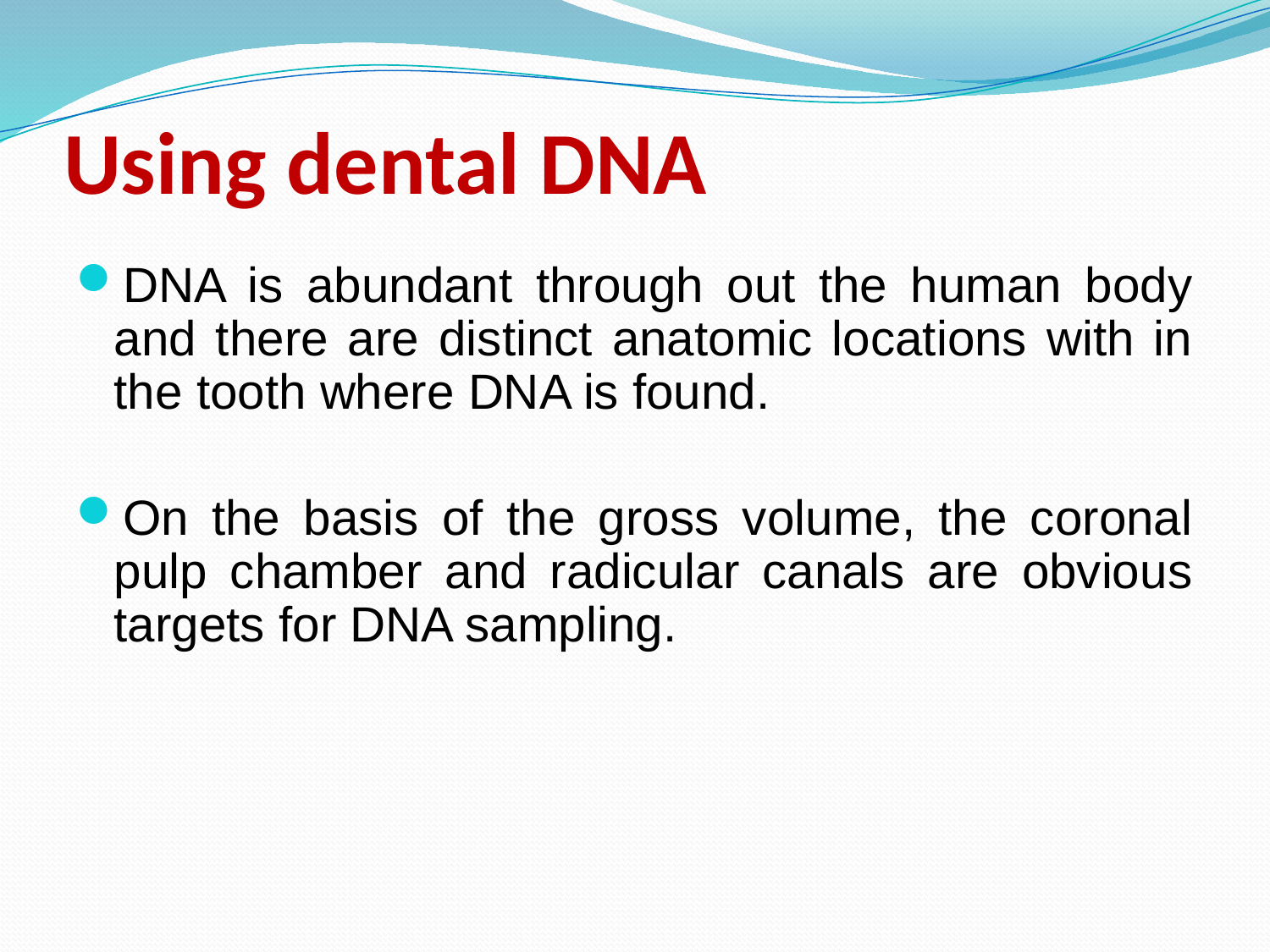

# Using dental DNA
DNA is abundant through out the human body and there are distinct anatomic locations with in the tooth where DNA is found.

On the basis of the gross volume, the coronal pulp chamber and radicular canals are obvious targets for DNA sampling.